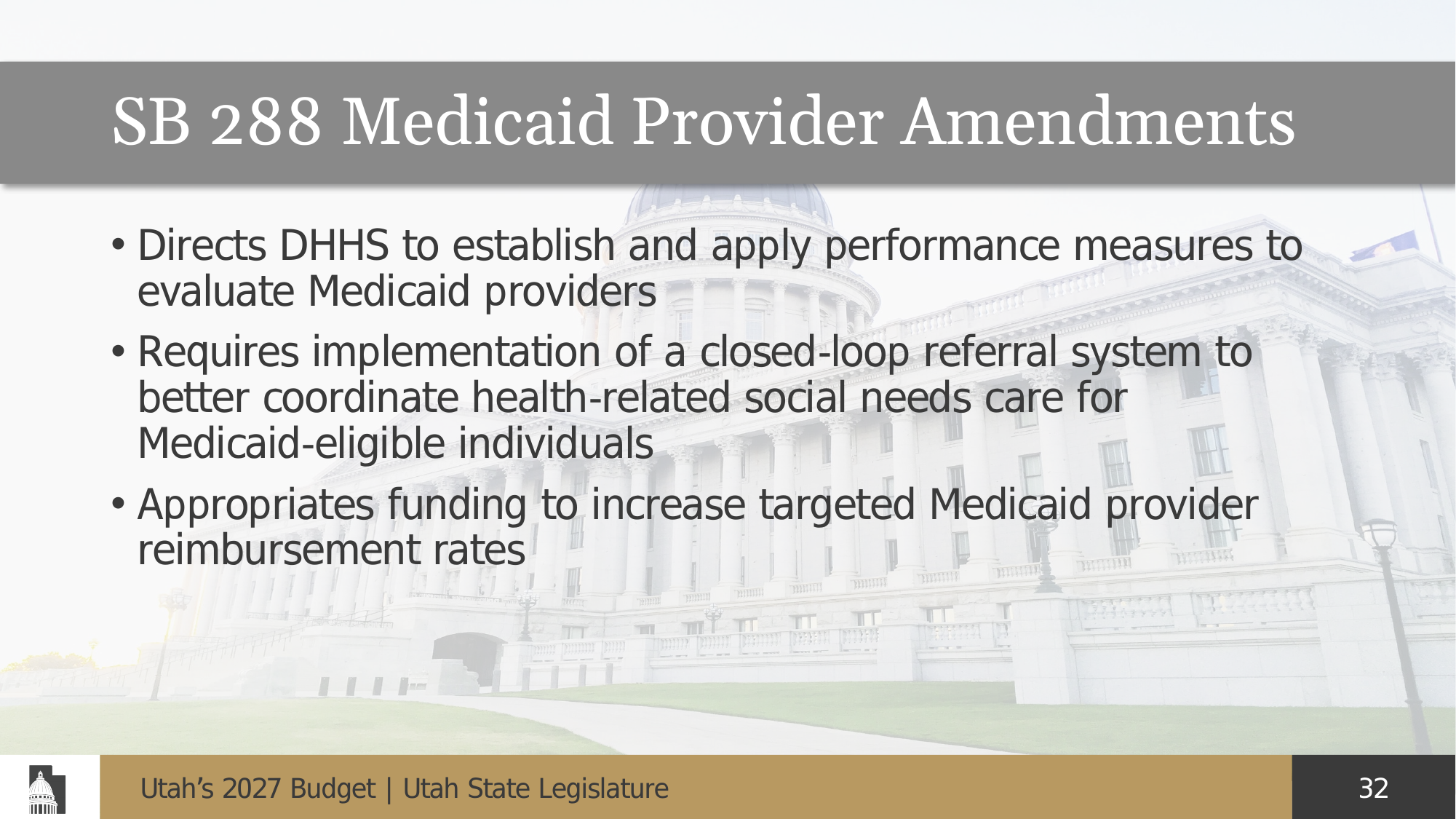

# SB 288 Medicaid Provider Amendments

Directs DHHS to establish and apply performance measures to evaluate Medicaid providers
Requires implementation of a closed‑loop referral system to better coordinate health‑related social needs care for Medicaid‑eligible individuals
Appropriates funding to increase targeted Medicaid provider reimbursement rates
Utah’s 2027 Budget | Utah State Legislature
32